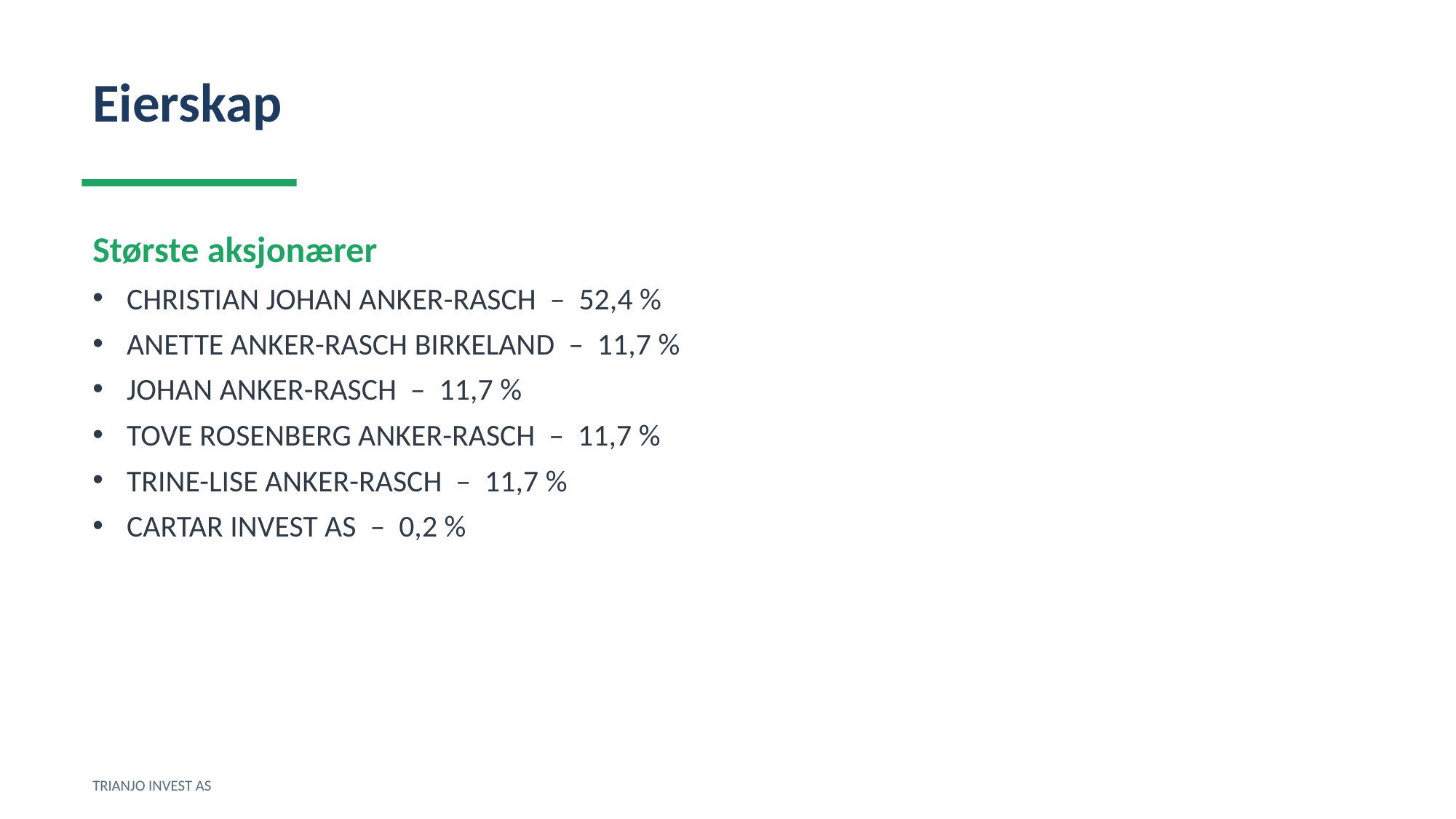

Eierskap

Største aksjonærer
CHRISTIAN JOHAN ANKER-RASCH  –  52,4 %
ANETTE ANKER-RASCH BIRKELAND  –  11,7 %
JOHAN ANKER-RASCH  –  11,7 %
TOVE ROSENBERG ANKER-RASCH  –  11,7 %
TRINE-LISE ANKER-RASCH  –  11,7 %
CARTAR INVEST AS  –  0,2 %
TRIANJO INVEST AS